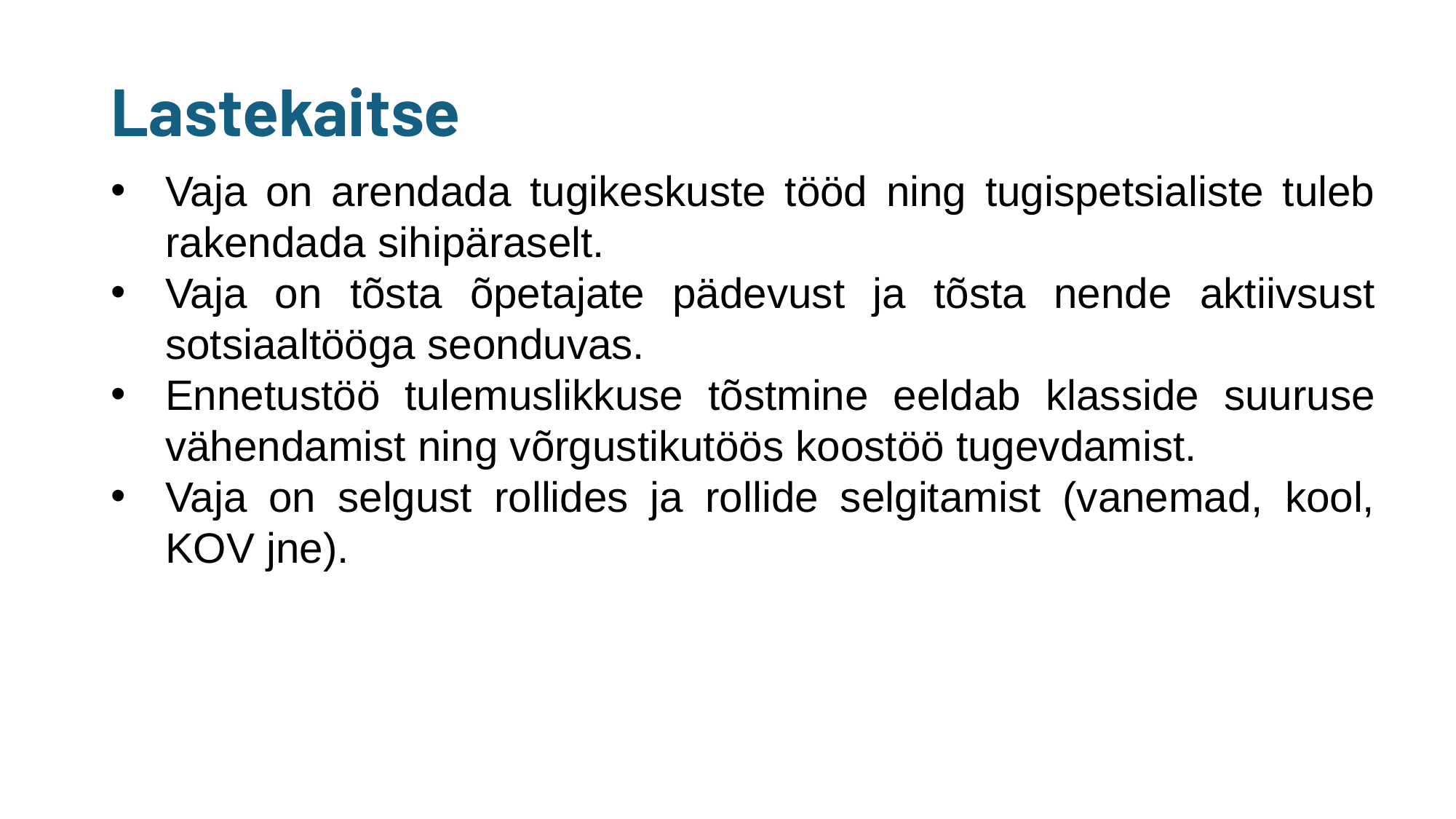

# Lastekaitse

Vaja on arendada tugikeskuste tööd ning tugispetsialiste tuleb rakendada sihipäraselt.
Vaja on tõsta õpetajate pädevust ja tõsta nende aktiivsust sotsiaaltööga seonduvas.
Ennetustöö tulemuslikkuse tõstmine eeldab klasside suuruse vähendamist ning võrgustikutöös koostöö tugevdamist.
Vaja on selgust rollides ja rollide selgitamist (vanemad, kool, KOV jne).